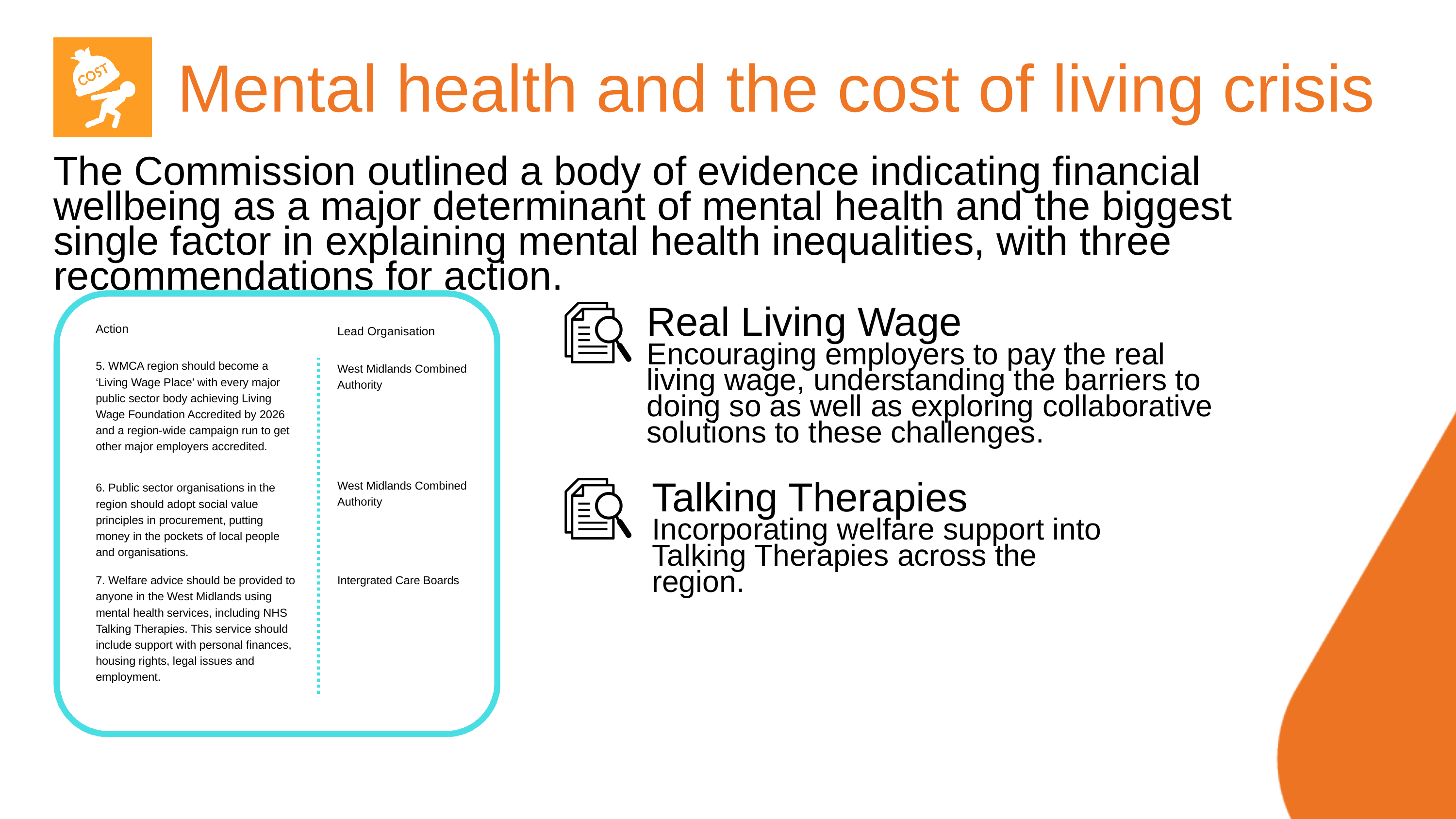

Mental health and the cost of living crisis
The Commission outlined a body of evidence indicating financial wellbeing as a major determinant of mental health and the biggest single factor in explaining mental health inequalities, with three recommendations for action.

Real Living Wage
Encouraging employers to pay the real living wage, understanding the barriers to doing so as well as exploring collaborative solutions to these challenges.
Action
Lead Organisation
5. WMCA region should become a ‘Living Wage Place’ with every major public sector body achieving Living Wage Foundation Accredited by 2026 and a region-wide campaign run to get other major employers accredited.

West Midlands Combined Authority

West Midlands Combined Authority

6. Public sector organisations in the region should adopt social value principles in procurement, putting money in the pockets of local people and organisations.
Talking Therapies
Incorporating welfare support into Talking Therapies across the region.
7. Welfare advice should be provided to anyone in the West Midlands using mental health services, including NHS Talking Therapies. This service should include support with personal finances, housing rights, legal issues and employment.
Intergrated Care Boards